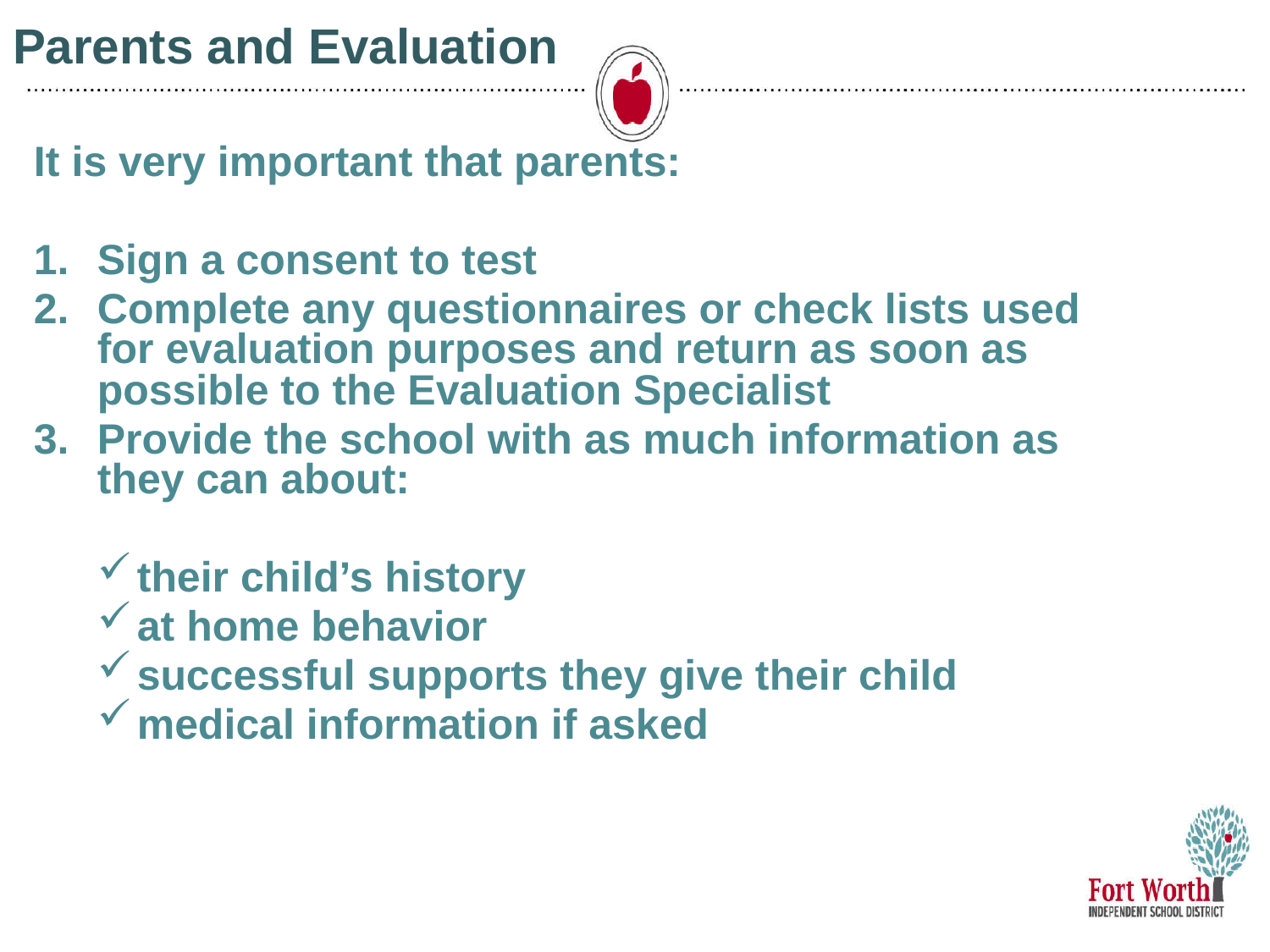

# Parents and Evaluation
It is very important that parents:

Sign a consent to test
Complete any questionnaires or check lists used for evaluation purposes and return as soon as possible to the Evaluation Specialist
Provide the school with as much information as they can about:

their child’s history
at home behavior
successful supports they give their child
medical information if asked